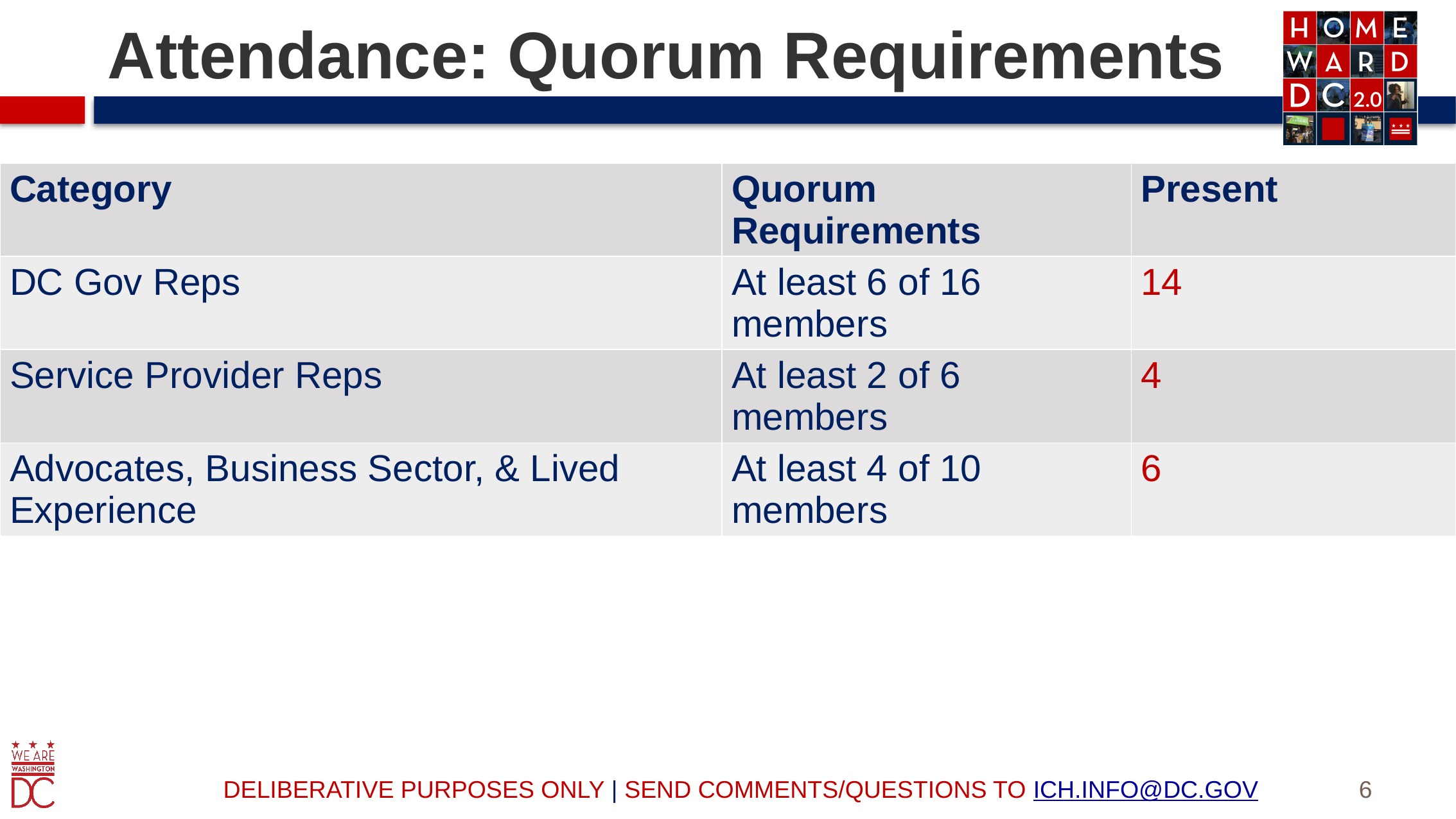

# Attendance: Quorum Requirements
| Category | Quorum Requirements | Present |
| --- | --- | --- |
| DC Gov Reps | At least 6 of 16 members | 14 |
| Service Provider Reps | At least 2 of 6 members | 4 |
| Advocates, Business Sector, & Lived Experience | At least 4 of 10 members | 6 |
6